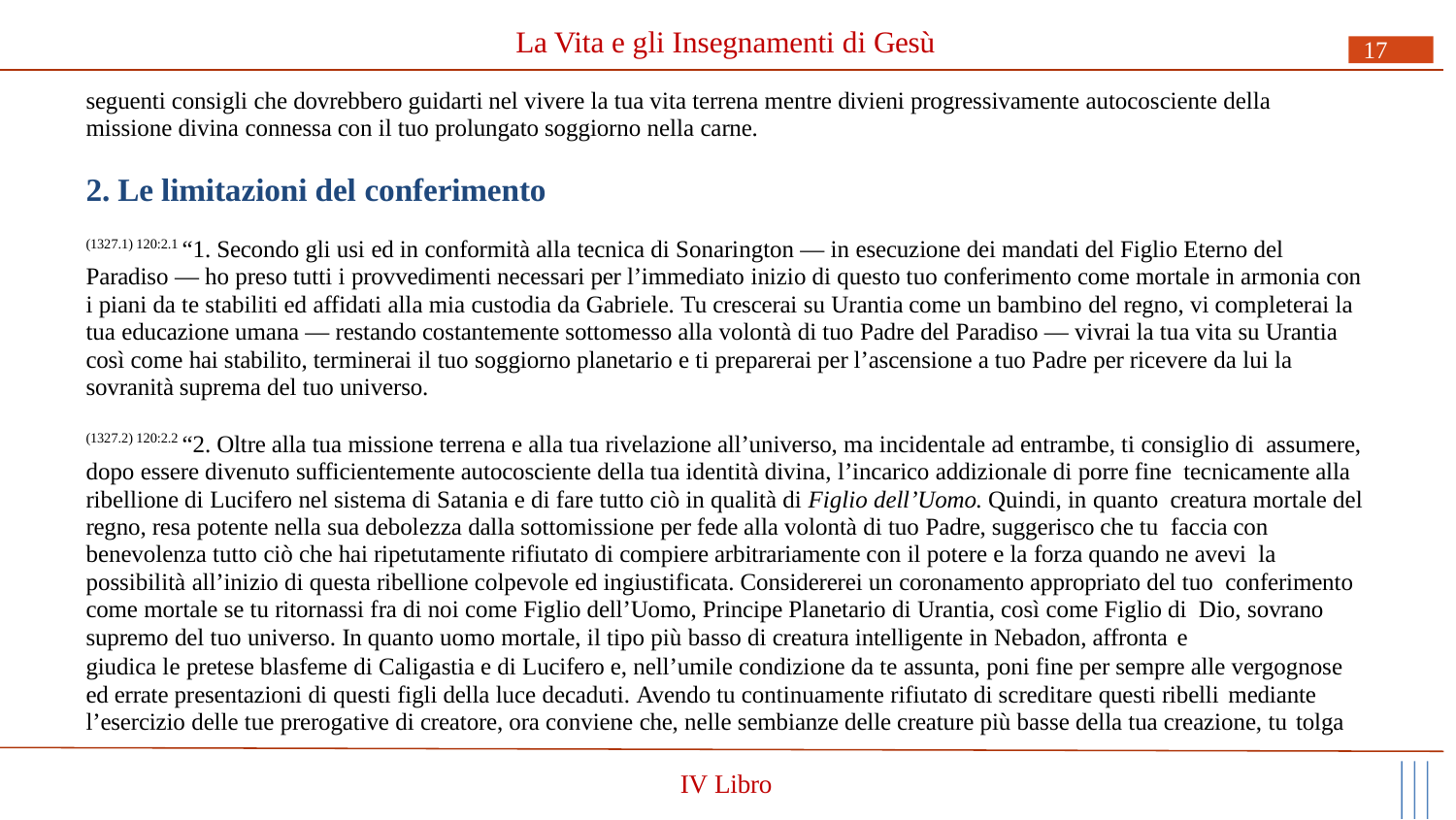

# La Vita e gli Insegnamenti di Gesù
17

seguenti consigli che dovrebbero guidarti nel vivere la tua vita terrena mentre divieni progressivamente autocosciente della  missione divina connessa con il tuo prolungato soggiorno nella carne.

2. Le limitazioni del conferimento
(1327.1) 120:2.1 “1. Secondo gli usi ed in conformità alla tecnica di Sonarington — in esecuzione dei mandati del Figlio Eterno del  Paradiso — ho preso tutti i provvedimenti necessari per l’immediato inizio di questo tuo conferimento come mortale in armonia con  i piani da te stabiliti ed affidati alla mia custodia da Gabriele. Tu crescerai su Urantia come un bambino del regno, vi completerai la  tua educazione umana — restando costantemente sottomesso alla volontà di tuo Padre del Paradiso — vivrai la tua vita su Urantia  così come hai stabilito, terminerai il tuo soggiorno planetario e ti preparerai per l’ascensione a tuo Padre per ricevere da lui la  sovranità suprema del tuo universo.

(1327.2) 120:2.2 “2. Oltre alla tua missione terrena e alla tua rivelazione all’universo, ma incidentale ad entrambe, ti consiglio di  assumere, dopo essere divenuto sufficientemente autocosciente della tua identità divina, l’incarico addizionale di porre fine  tecnicamente alla ribellione di Lucifero nel sistema di Satania e di fare tutto ciò in qualità di Figlio dell’Uomo. Quindi, in quanto  creatura mortale del regno, resa potente nella sua debolezza dalla sottomissione per fede alla volontà di tuo Padre, suggerisco che tu  faccia con benevolenza tutto ciò che hai ripetutamente rifiutato di compiere arbitrariamente con il potere e la forza quando ne avevi  la possibilità all’inizio di questa ribellione colpevole ed ingiustificata. Considererei un coronamento appropriato del tuo  conferimento come mortale se tu ritornassi fra di noi come Figlio dell’Uomo, Principe Planetario di Urantia, così come Figlio di  Dio, sovrano supremo del tuo universo. In quanto uomo mortale, il tipo più basso di creatura intelligente in Nebadon, affronta e
giudica le pretese blasfeme di Caligastia e di Lucifero e, nell’umile condizione da te assunta, poni fine per sempre alle vergognose  ed errate presentazioni di questi figli della luce decaduti. Avendo tu continuamente rifiutato di screditare questi ribelli mediante
l’esercizio delle tue prerogative di creatore, ora conviene che, nelle sembianze delle creature più basse della tua creazione, tu tolga

IV Libro